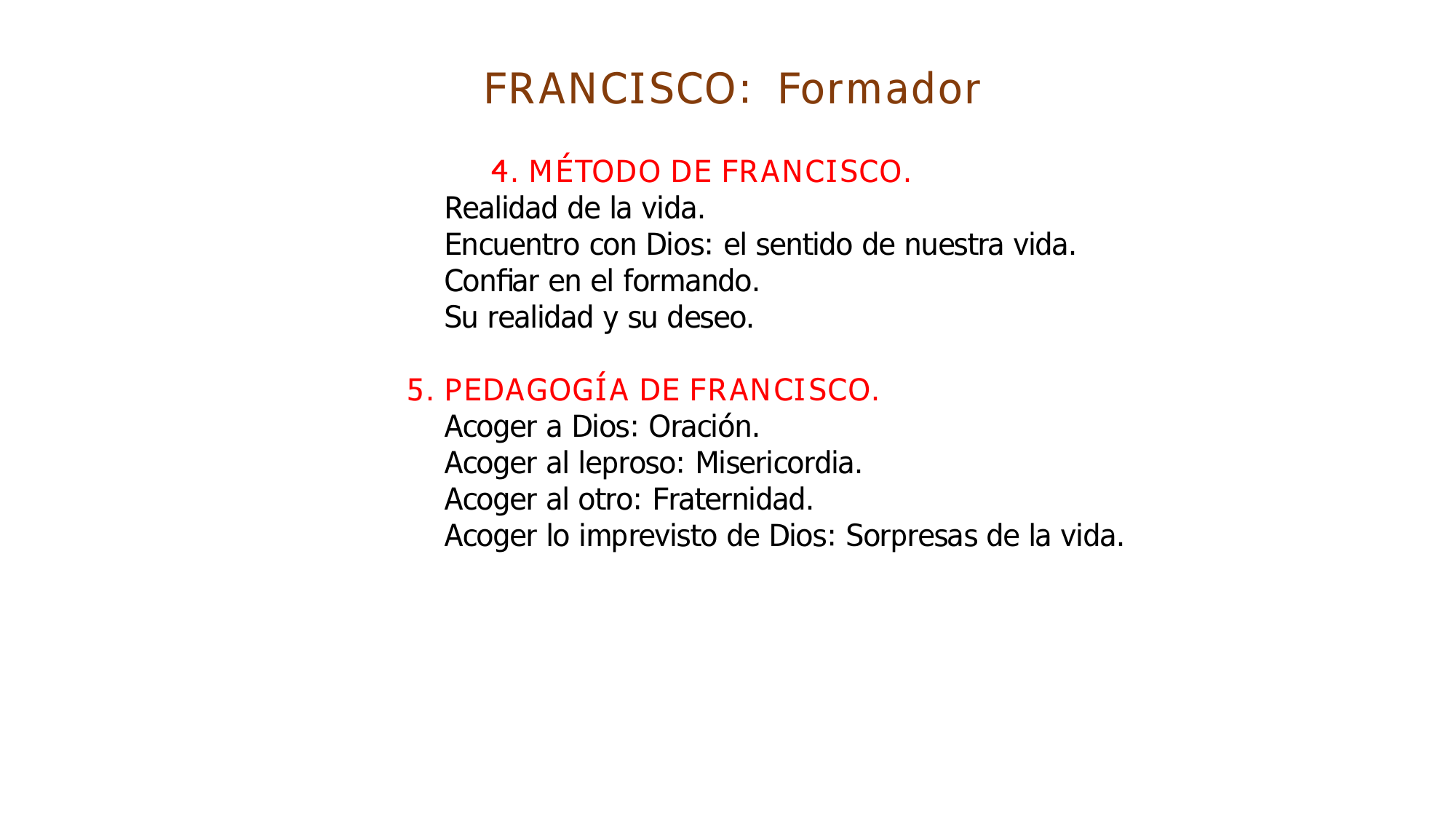

FRANCISCO:  Formador
	4. MÉTODO DE FRANCISCO.
       			    Realidad de la vida.
			    Encuentro con Dios: el sentido de nuestra vida.
			    Confiar en el formando.
			    Su realidad y su deseo.

			5. PEDAGOGÍA DE FRANCISCO.
			    Acoger a Dios: Oración.
			    Acoger al leproso: Misericordia.
			    Acoger al otro: Fraternidad.
			    Acoger lo imprevisto de Dios: Sorpresas de la vida.